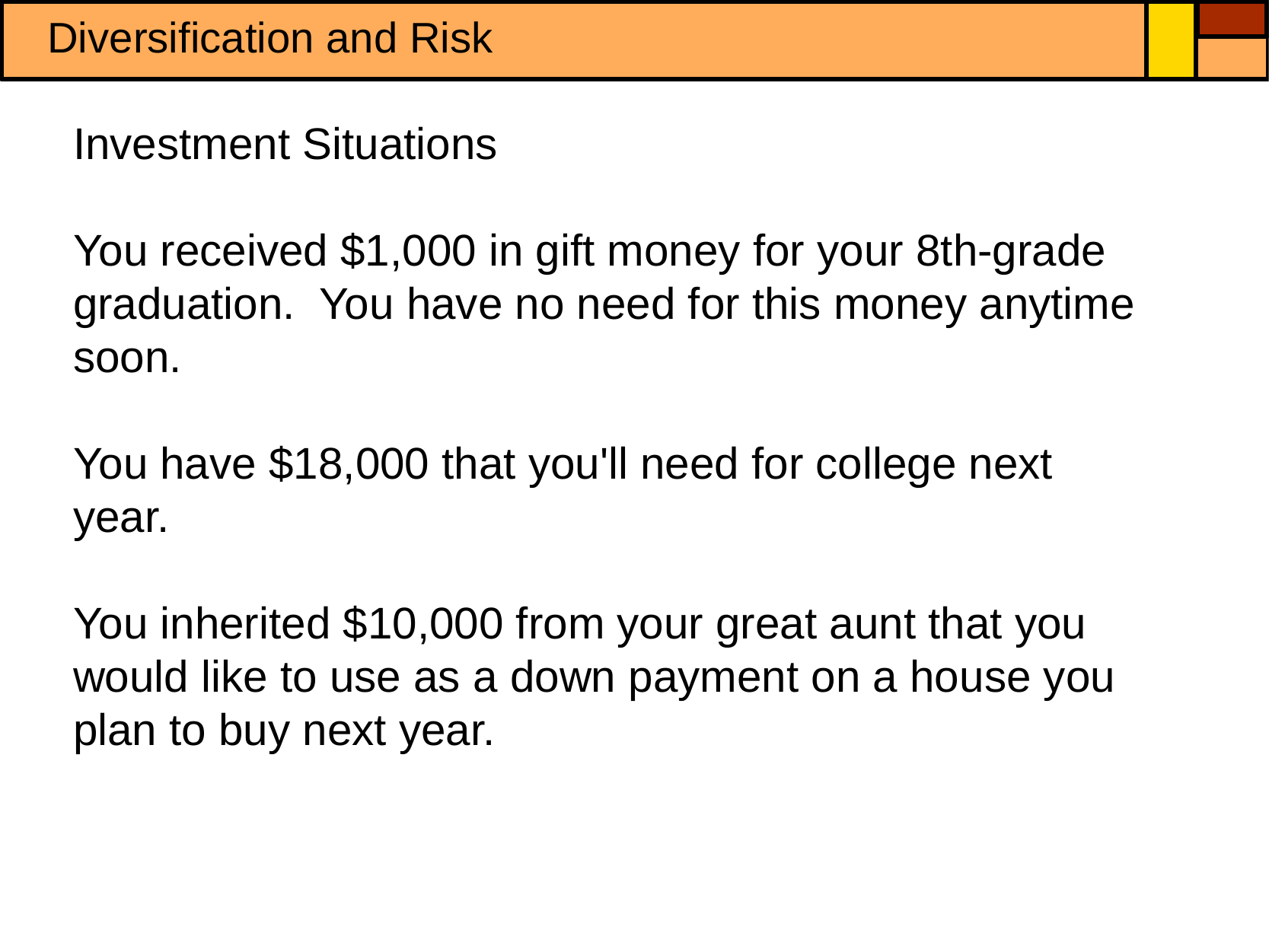

Diversification and Risk
Investment Situations

You received $1,000 in gift money for your 8th-grade graduation.  You have no need for this money anytime soon.

You have $18,000 that you'll need for college next year.

You inherited $10,000 from your great aunt that you would like to use as a down payment on a house you plan to buy next year.